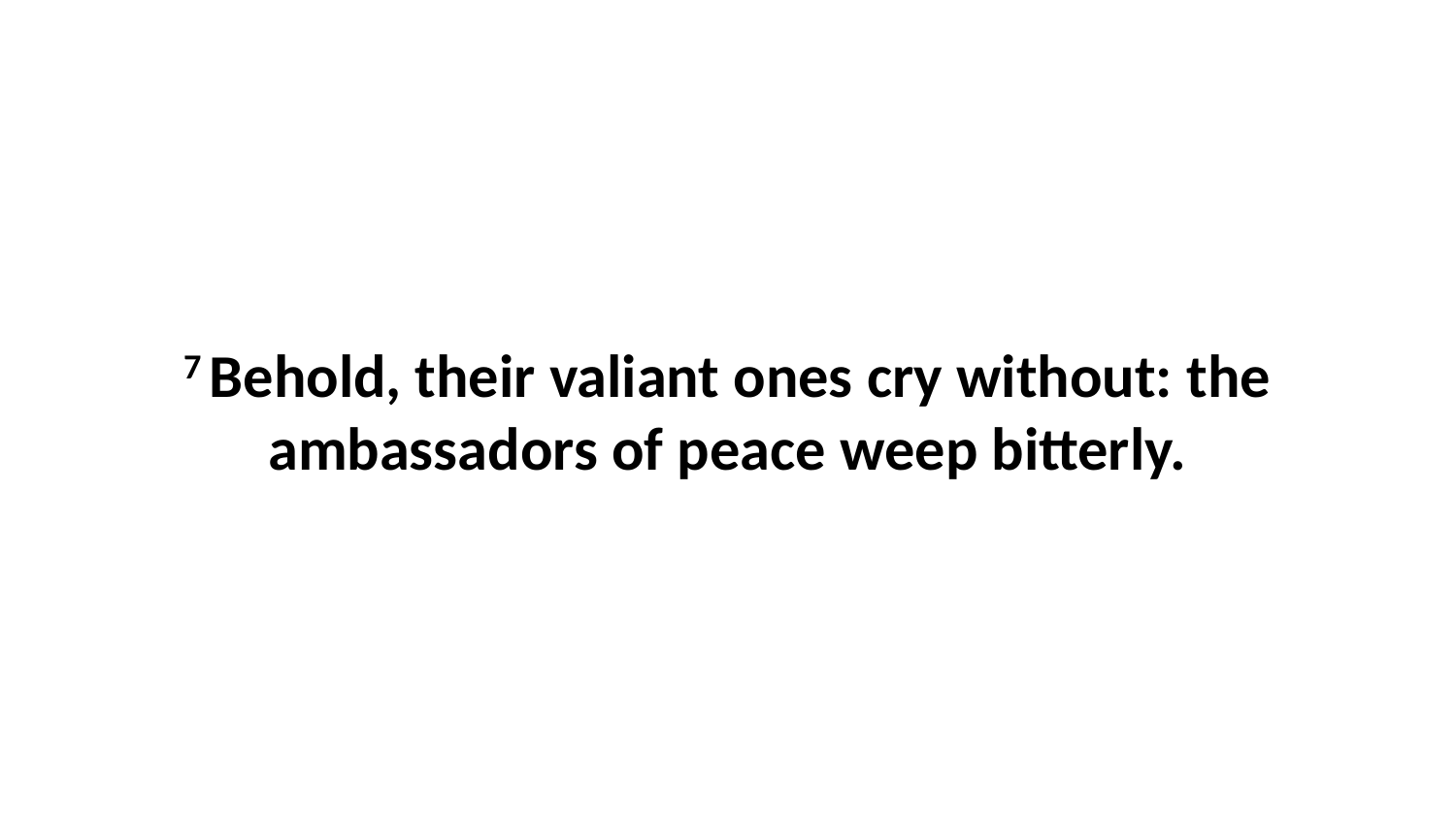

7 Behold, their valiant ones cry without: the ambassadors of peace weep bitterly.